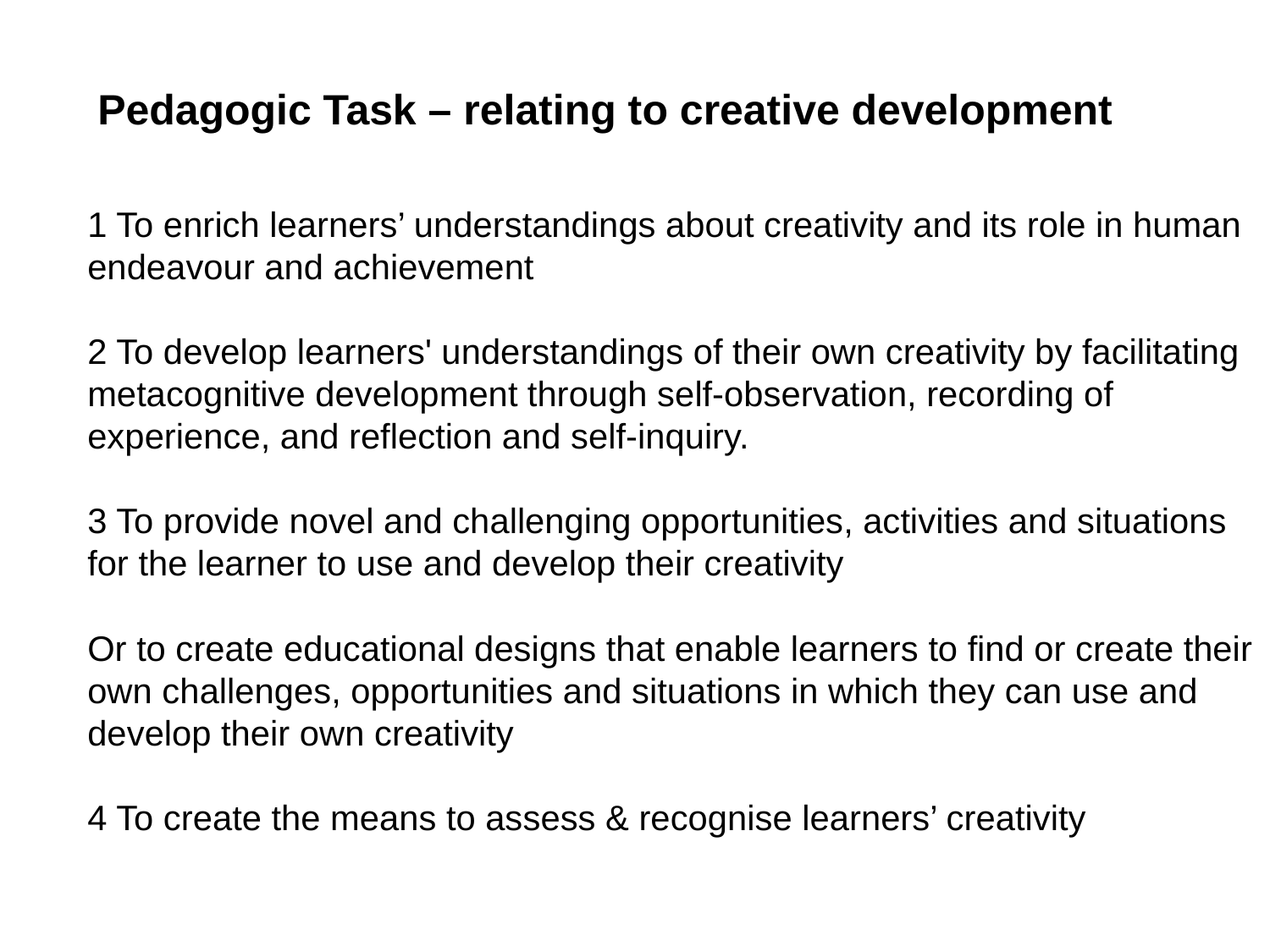

Pedagogic Task – relating to creative development
1 To enrich learners’ understandings about creativity and its role in human endeavour and achievement

2 To develop learners' understandings of their own creativity by facilitating metacognitive development through self-observation, recording of experience, and reflection and self-inquiry.

3 To provide novel and challenging opportunities, activities and situations for the learner to use and develop their creativity

Or to create educational designs that enable learners to find or create their own challenges, opportunities and situations in which they can use and develop their own creativity

4 To create the means to assess & recognise learners’ creativity